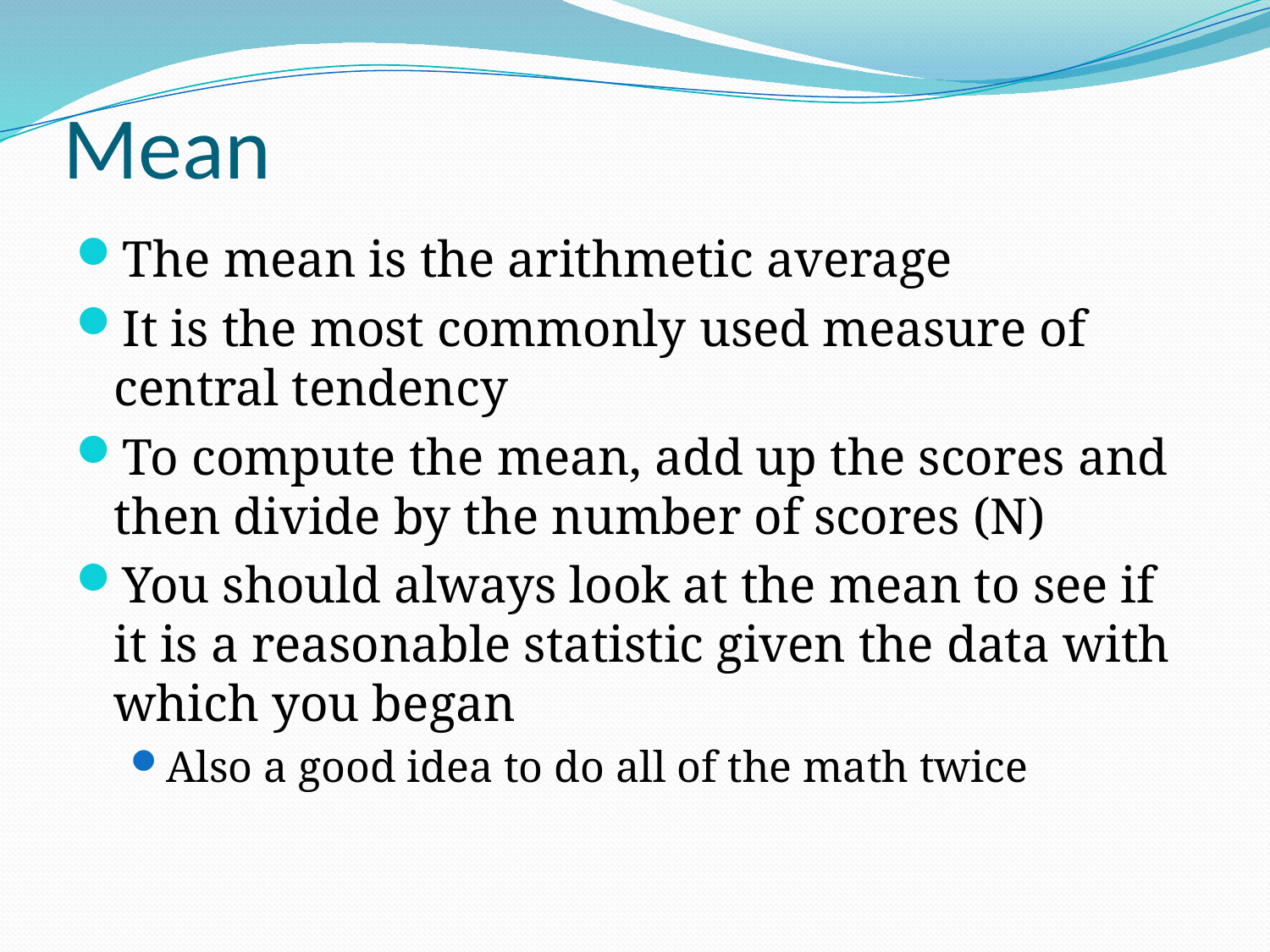

# Mean
The mean is the arithmetic average
It is the most commonly used measure of central tendency
To compute the mean, add up the scores and then divide by the number of scores (N)
You should always look at the mean to see if it is a reasonable statistic given the data with which you began
Also a good idea to do all of the math twice